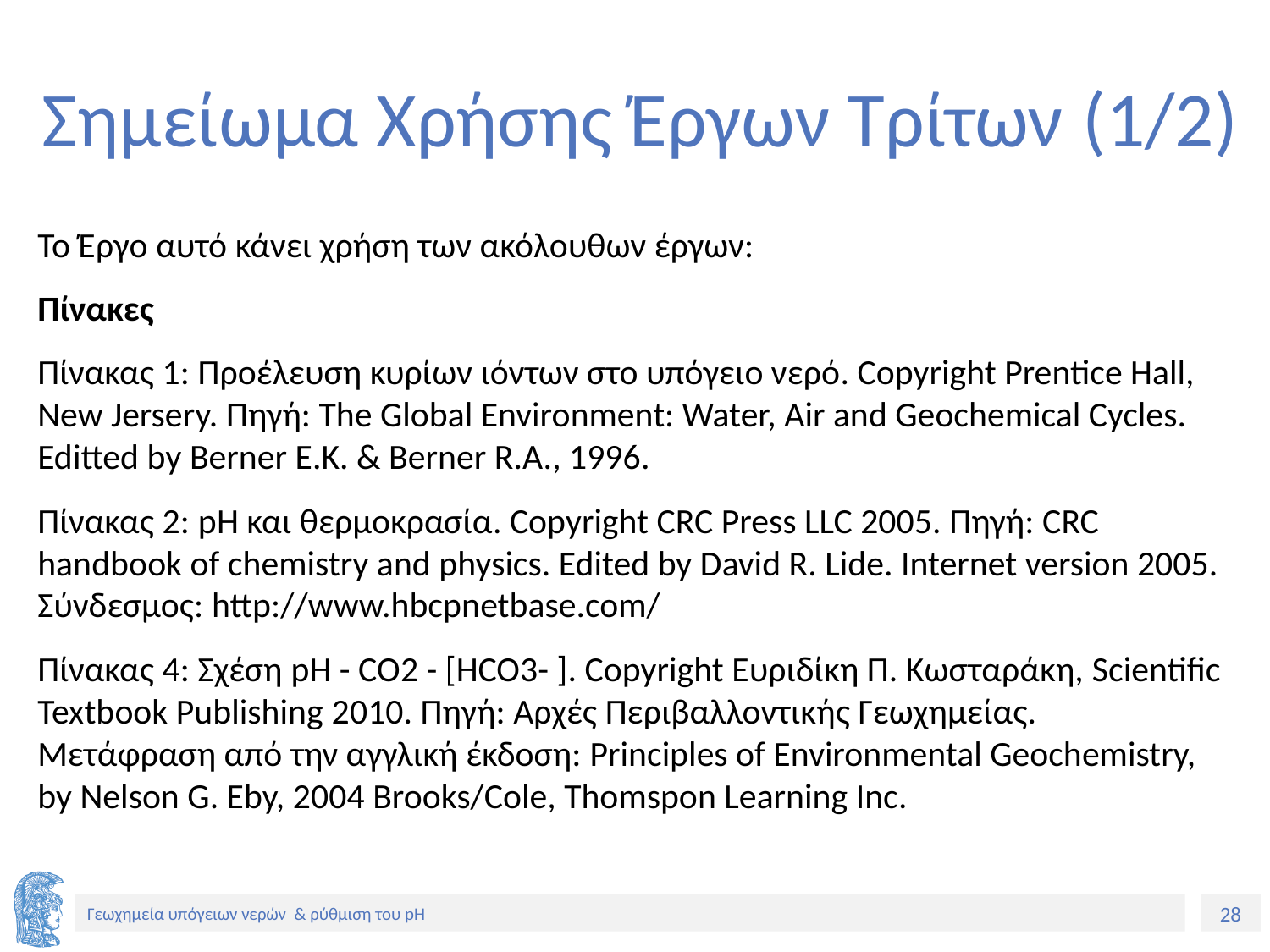

# Σημείωμα Χρήσης Έργων Τρίτων (1/2)
Το Έργο αυτό κάνει χρήση των ακόλουθων έργων:
Πίνακες
Πίνακας 1: Προέλευση κυρίων ιόντων στο υπόγειο νερό. Copyright Prentice Hall, New Jersery. Πηγή: The Global Environment: Water, Air and Geochemical Cycles. Editted by Berner E.K. & Berner R.A., 1996.
Πίνακας 2: pH και θερμοκρασία. Copyright CRC Press LLC 2005. Πηγή: CRC handbook of chemistry and physics. Edited by David R. Lide. Internet version 2005. Σύνδεσμος: http://www.hbcpnetbase.com/
Πίνακας 4: Σχέση pH - CO2 - [ΗCO3- ]. Copyright Ευριδίκη Π. Κωσταράκη, Scientific Textbook Publishing 2010. Πηγή: Αρχές Περιβαλλοντικής Γεωχημείας. Μετάφραση από την αγγλική έκδοση: Principles of Environmental Geochemistry, by Nelson G. Eby, 2004 Brooks/Cole, Thomspon Learning Inc.